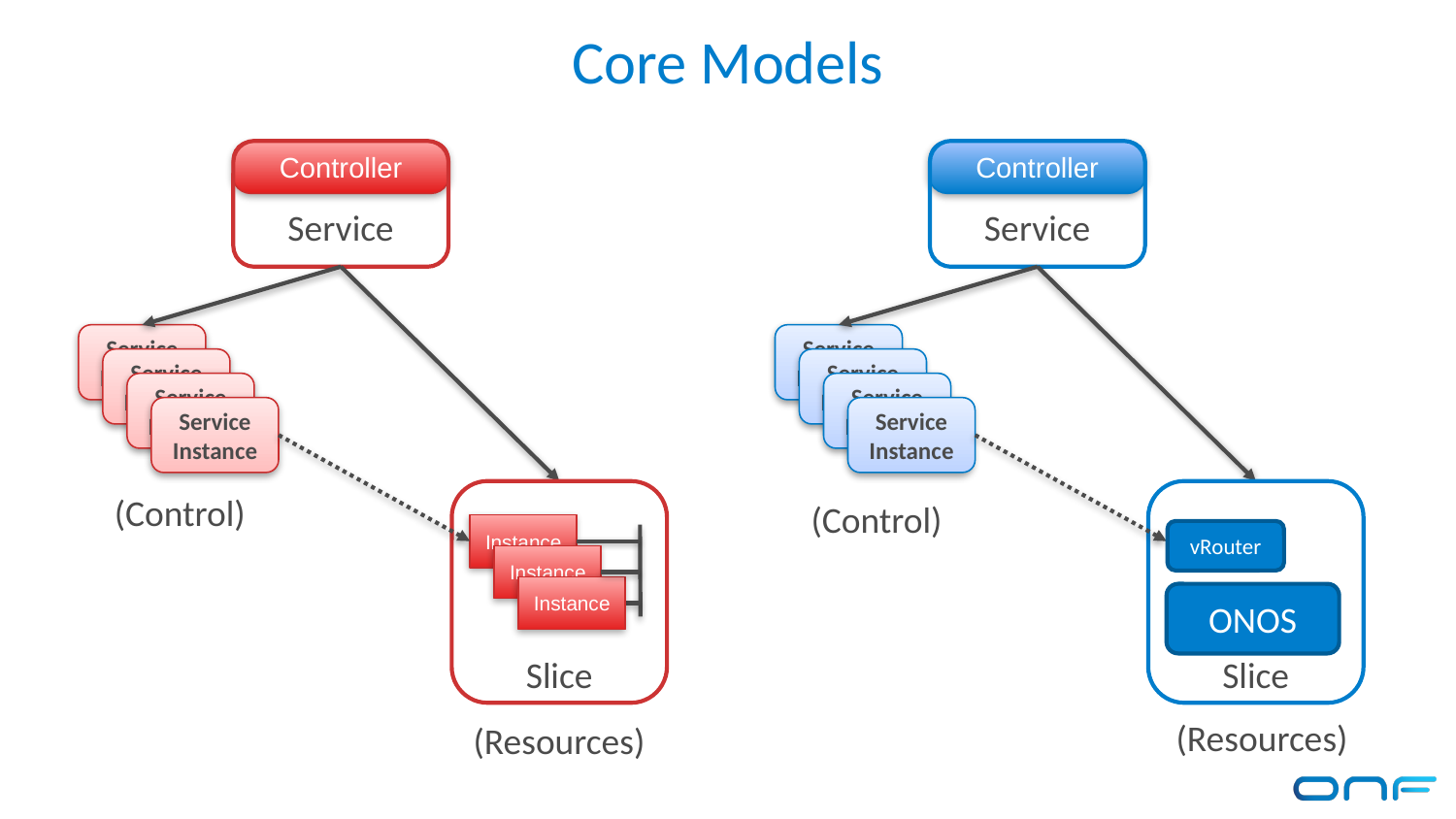

# Core Models
Controller

Service
Service
Instance
Service
Instance
Service
Instance
Service
Instance

Instance
Instance
Instance
Slice
(Control)
Instance
Slice
Instance
Instance
Slice
(Resources)
Controller

Service
Service
Instance
Service
Instance
Service
Instance
Service
Instance

Slice
(Control)
Instance
Slice
Instance
Instance
Slice
vRouter
ONOS
(Resources)